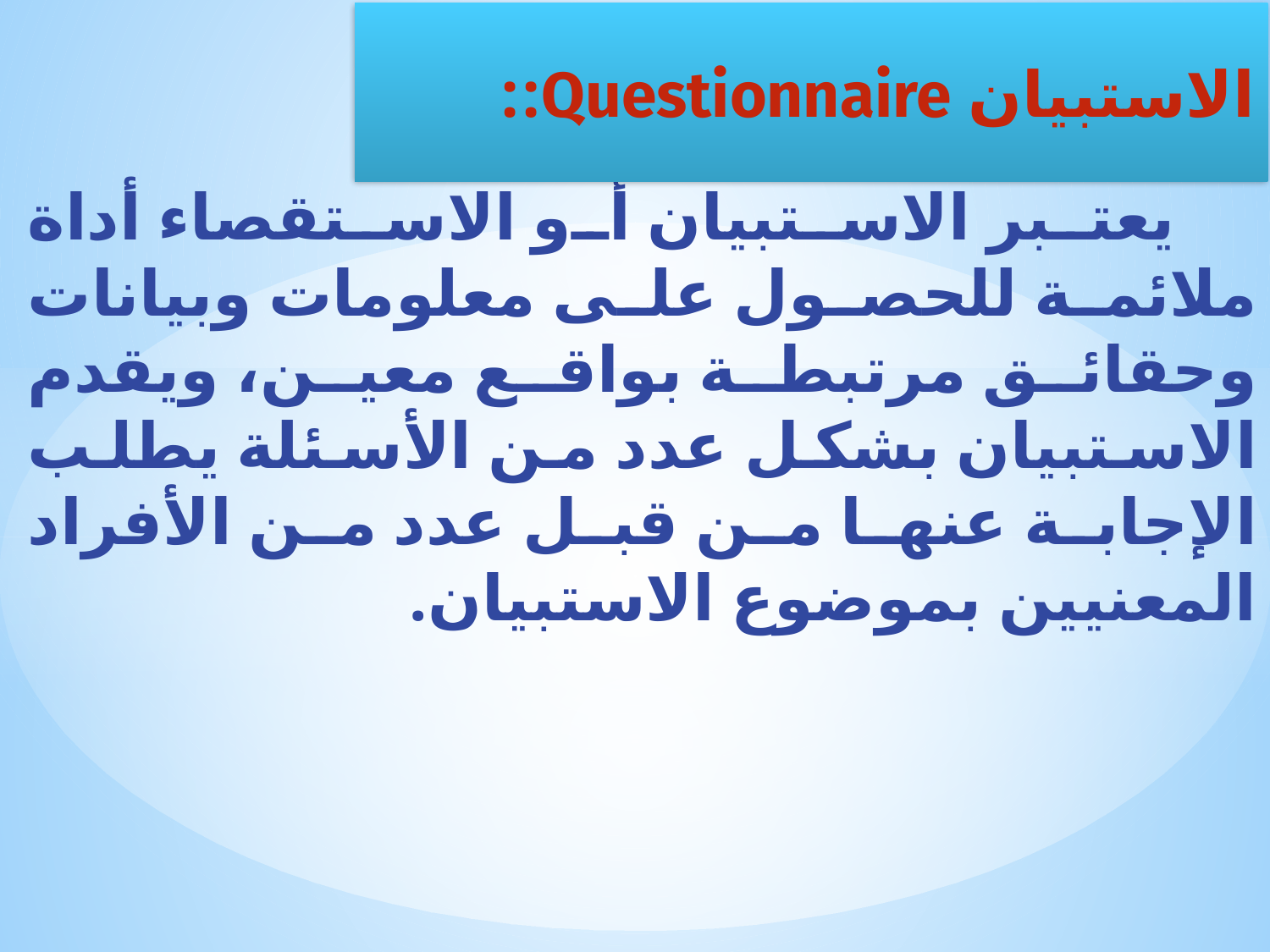

يعتبر الاستبيان أو الاستقصاء أداة ملائمة للحصول على معلومات وبيانات وحقائق مرتبطة بواقع معين، ويقدم الاستبيان بشكل عدد من الأسئلة يطلب الإجابة عنها من قبل عدد من الأفراد المعنيين بموضوع الاستبيان.
الاستبيان Questionnaire::